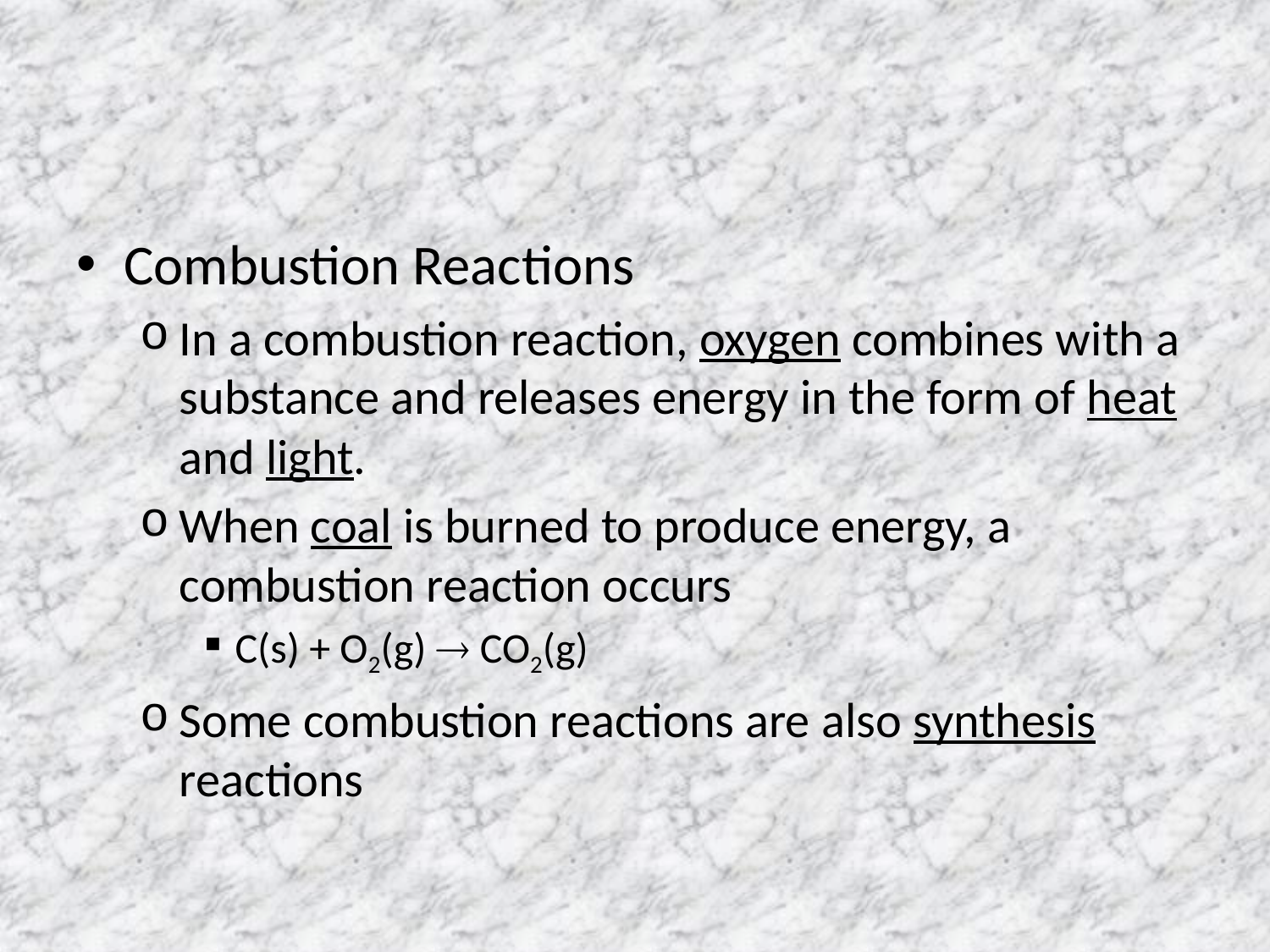

#
Combustion Reactions
In a combustion reaction, oxygen combines with a substance and releases energy in the form of heat and light.
When coal is burned to produce energy, a combustion reaction occurs
C(s) + O2(g) → CO2(g)
Some combustion reactions are also synthesis reactions